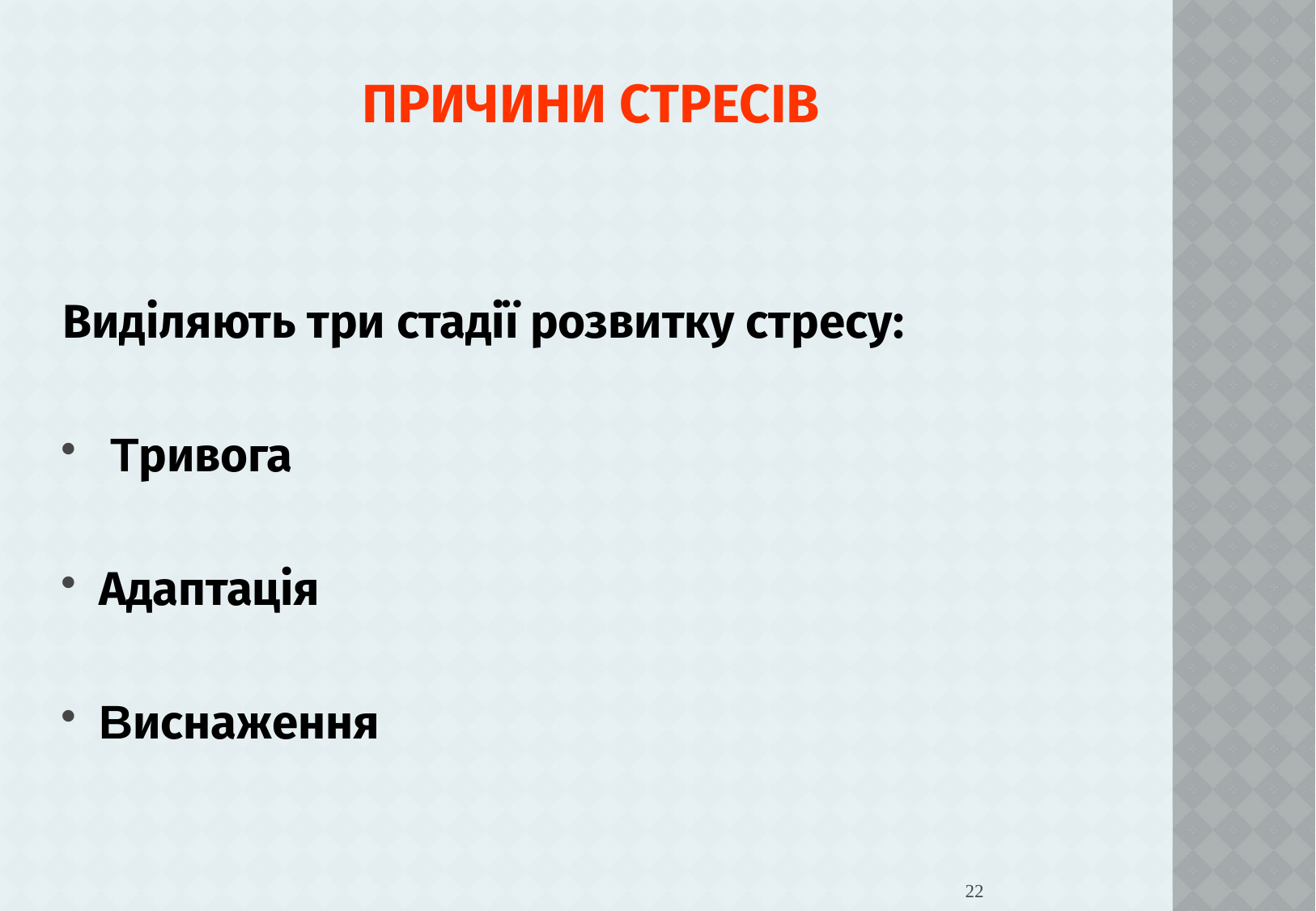

Причини стресів

Виділяють три стадії розвитку стресу:

 Тривога

Адаптація

Виснаження
22